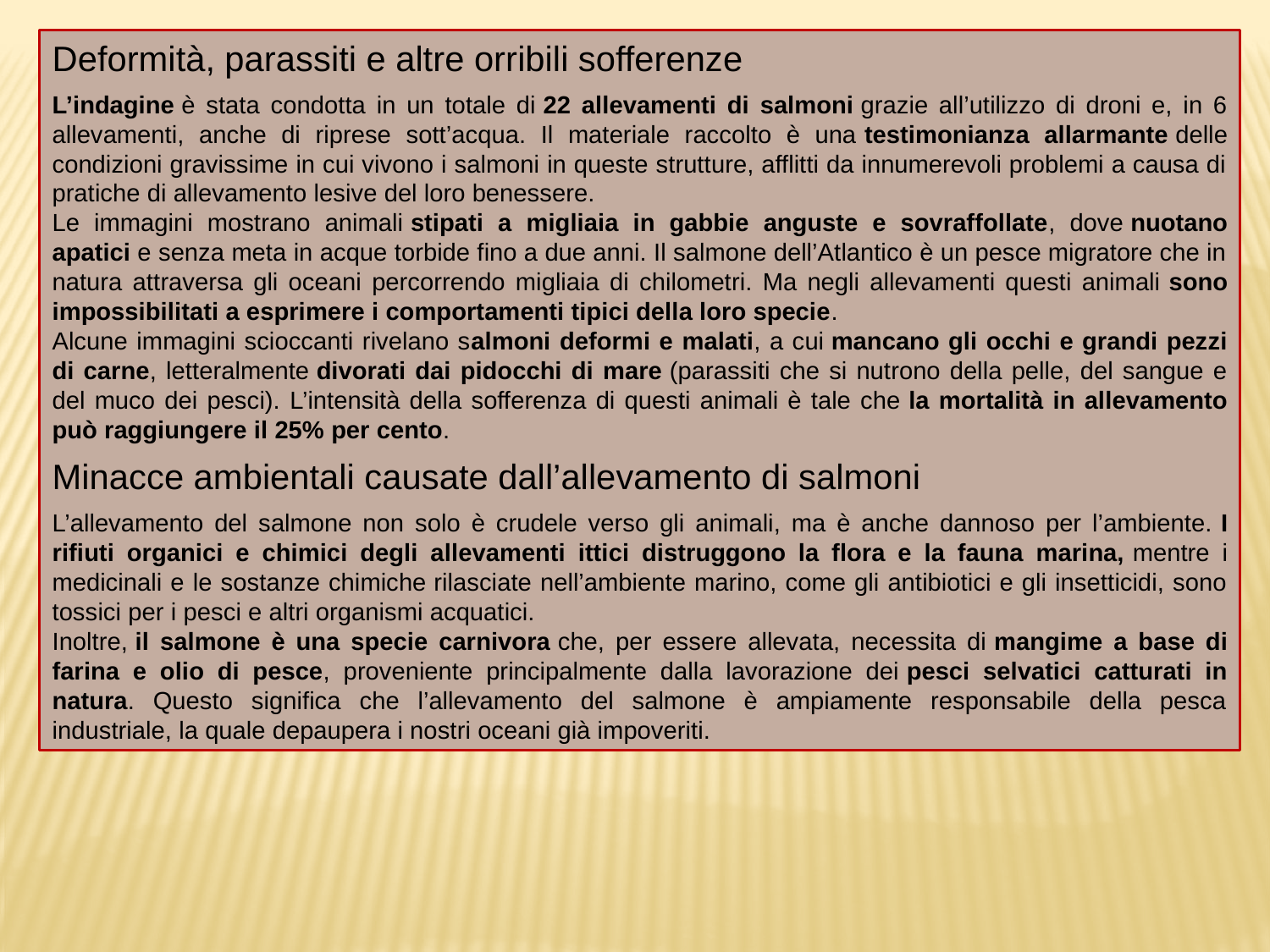

Deformità, parassiti e altre orribili sofferenze
L’indagine è stata condotta in un totale di 22 allevamenti di salmoni grazie all’utilizzo di droni e, in 6 allevamenti, anche di riprese sott’acqua. Il materiale raccolto è una testimonianza allarmante delle condizioni gravissime in cui vivono i salmoni in queste strutture, afflitti da innumerevoli problemi a causa di pratiche di allevamento lesive del loro benessere.
Le immagini mostrano animali stipati a migliaia in gabbie anguste e sovraffollate, dove nuotano apatici e senza meta in acque torbide fino a due anni. Il salmone dell’Atlantico è un pesce migratore che in natura attraversa gli oceani percorrendo migliaia di chilometri. Ma negli allevamenti questi animali sono impossibilitati a esprimere i comportamenti tipici della loro specie.
Alcune immagini scioccanti rivelano salmoni deformi e malati, a cui mancano gli occhi e grandi pezzi di carne, letteralmente divorati dai pidocchi di mare (parassiti che si nutrono della pelle, del sangue e del muco dei pesci). L’intensità della sofferenza di questi animali è tale che la mortalità in allevamento può raggiungere il 25% per cento.
Minacce ambientali causate dall’allevamento di salmoni
L’allevamento del salmone non solo è crudele verso gli animali, ma è anche dannoso per l’ambiente. I rifiuti organici e chimici degli allevamenti ittici distruggono la flora e la fauna marina, mentre i medicinali e le sostanze chimiche rilasciate nell’ambiente marino, come gli antibiotici e gli insetticidi, sono tossici per i pesci e altri organismi acquatici.
Inoltre, il salmone è una specie carnivora che, per essere allevata, necessita di mangime a base di farina e olio di pesce, proveniente principalmente dalla lavorazione dei pesci selvatici catturati in natura. Questo significa che l’allevamento del salmone è ampiamente responsabile della pesca industriale, la quale depaupera i nostri oceani già impoveriti.